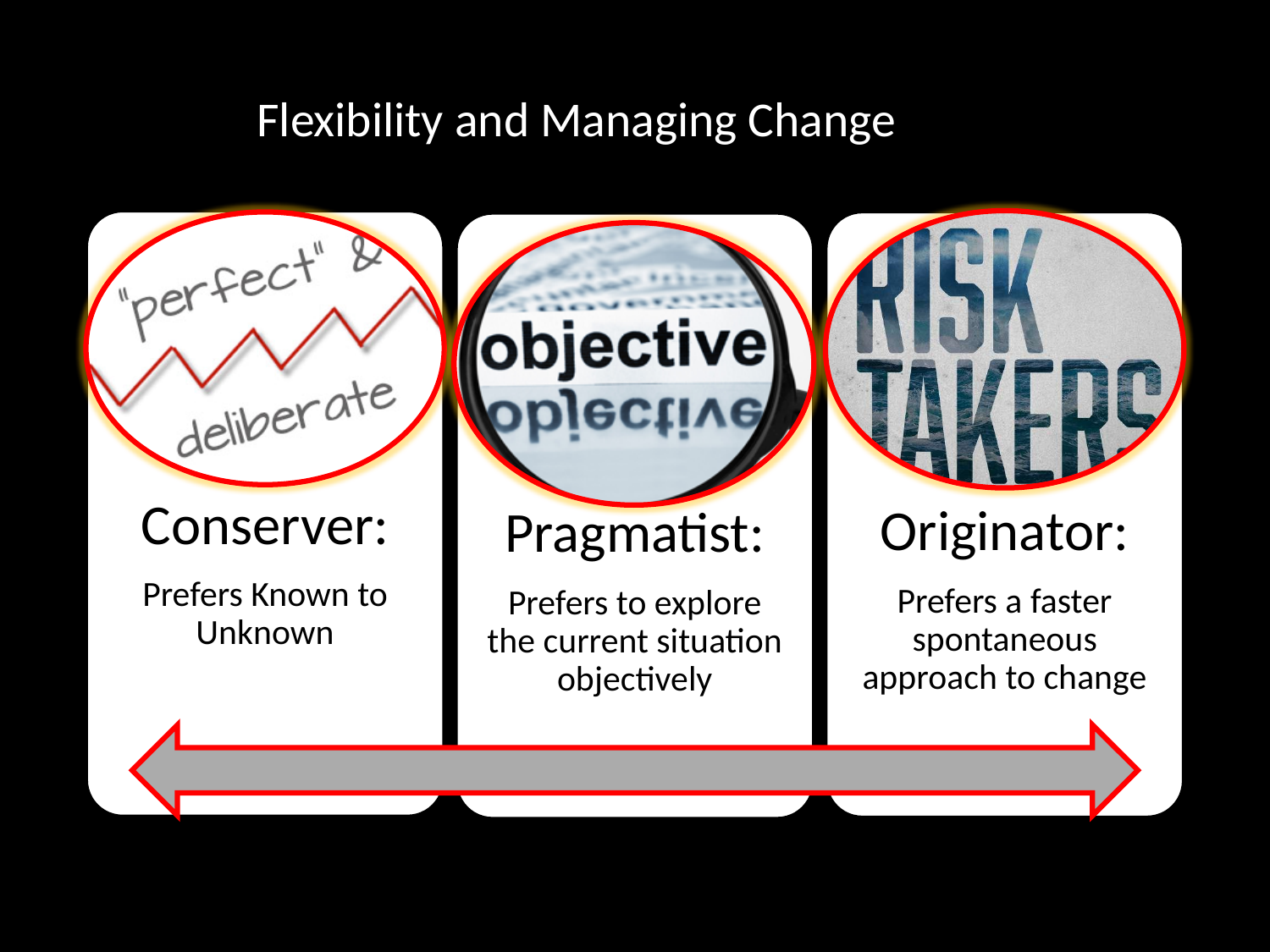

# Flexibility and Managing Change Style
Conserver:
Prefers Known to Unknown

Pragmatist:
Prefers to explore the current situation objectively

Originator:
Prefers a faster spontaneous approach to change